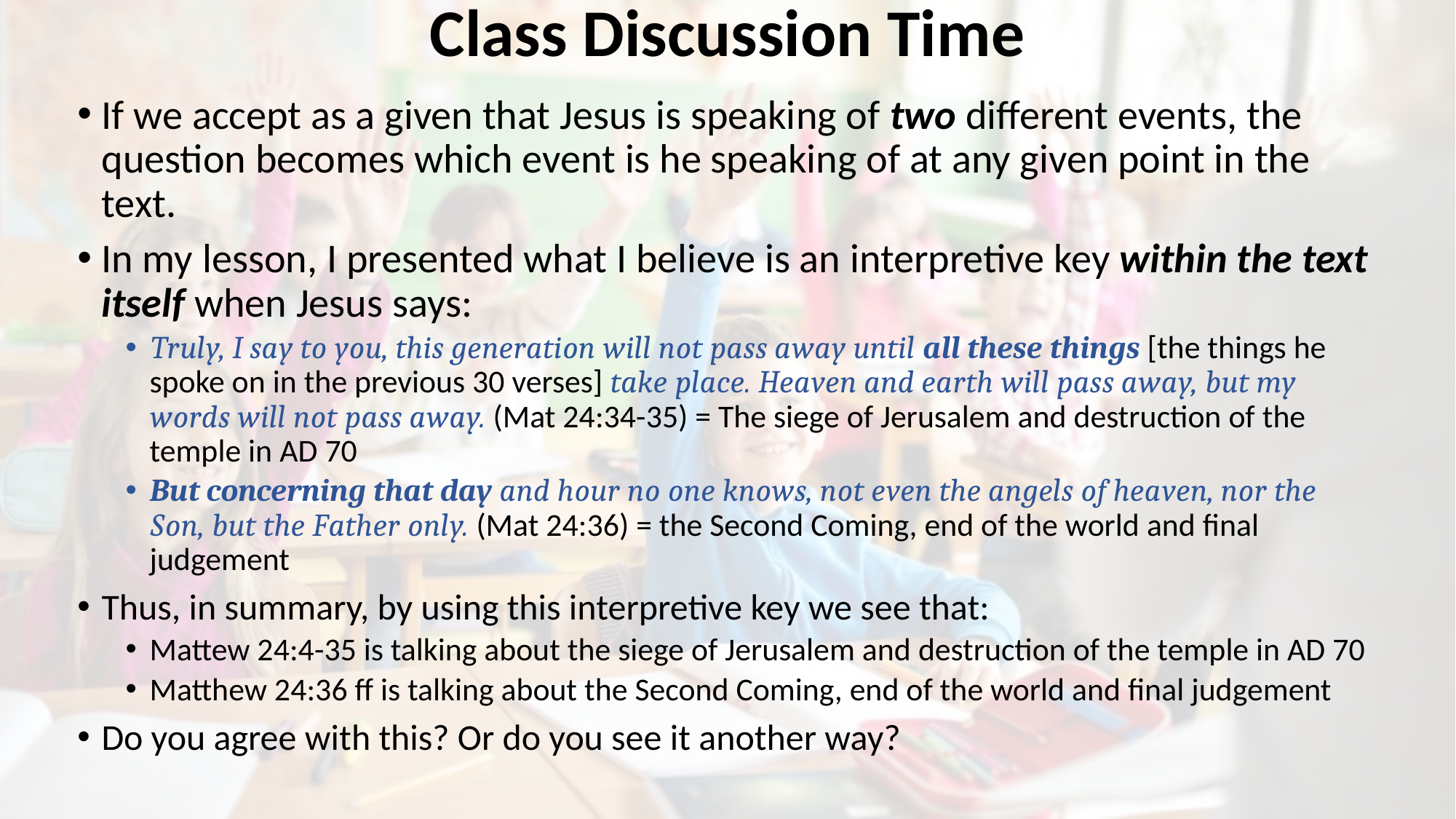

# Class Discussion Time
If we accept as a given that Jesus is speaking of two different events, the question becomes which event is he speaking of at any given point in the text.
In my lesson, I presented what I believe is an interpretive key within the text itself when Jesus says:
Truly, I say to you, this generation will not pass away until all these things [the things he spoke on in the previous 30 verses] take place. Heaven and earth will pass away, but my words will not pass away. (Mat 24:34-35) = The siege of Jerusalem and destruction of the temple in AD 70
But concerning that day and hour no one knows, not even the angels of heaven, nor the Son, but the Father only. (Mat 24:36) = the Second Coming, end of the world and final judgement
Thus, in summary, by using this interpretive key we see that:
Mattew 24:4-35 is talking about the siege of Jerusalem and destruction of the temple in AD 70
Matthew 24:36 ff is talking about the Second Coming, end of the world and final judgement
Do you agree with this? Or do you see it another way?